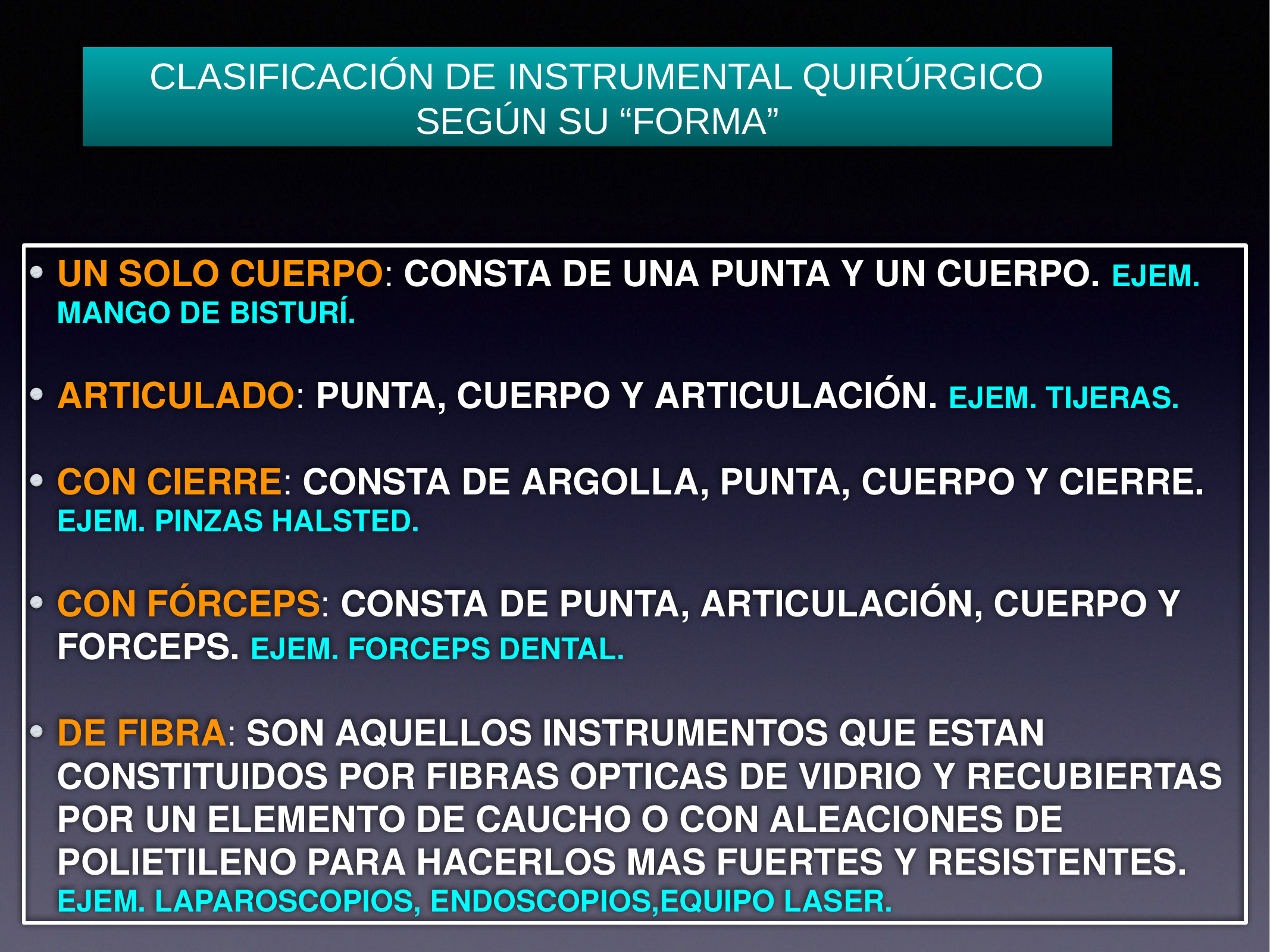

CLASIFICACIÓN DE INSTRUMENTAL QUIRÚRGICO SEGÚN SU “FORMA”
UN SOLO CUERPO: CONSTA DE UNA PUNTA Y UN CUERPO. EJEM. MANGO DE BISTURÍ.

ARTICULADO: PUNTA, CUERPO Y ARTICULACIÓN. EJEM. TIJERAS.

CON CIERRE: CONSTA DE ARGOLLA, PUNTA, CUERPO Y CIERRE. EJEM. PINZAS HALSTED.

CON FÓRCEPS: CONSTA DE PUNTA, ARTICULACIÓN, CUERPO Y FORCEPS. EJEM. FORCEPS DENTAL.

DE FIBRA: SON AQUELLOS INSTRUMENTOS QUE ESTAN CONSTITUIDOS POR FIBRAS OPTICAS DE VIDRIO Y RECUBIERTAS POR UN ELEMENTO DE CAUCHO O CON ALEACIONES DE POLIETILENO PARA HACERLOS MAS FUERTES Y RESISTENTES. EJEM. LAPAROSCOPIOS, ENDOSCOPIOS,EQUIPO LASER.